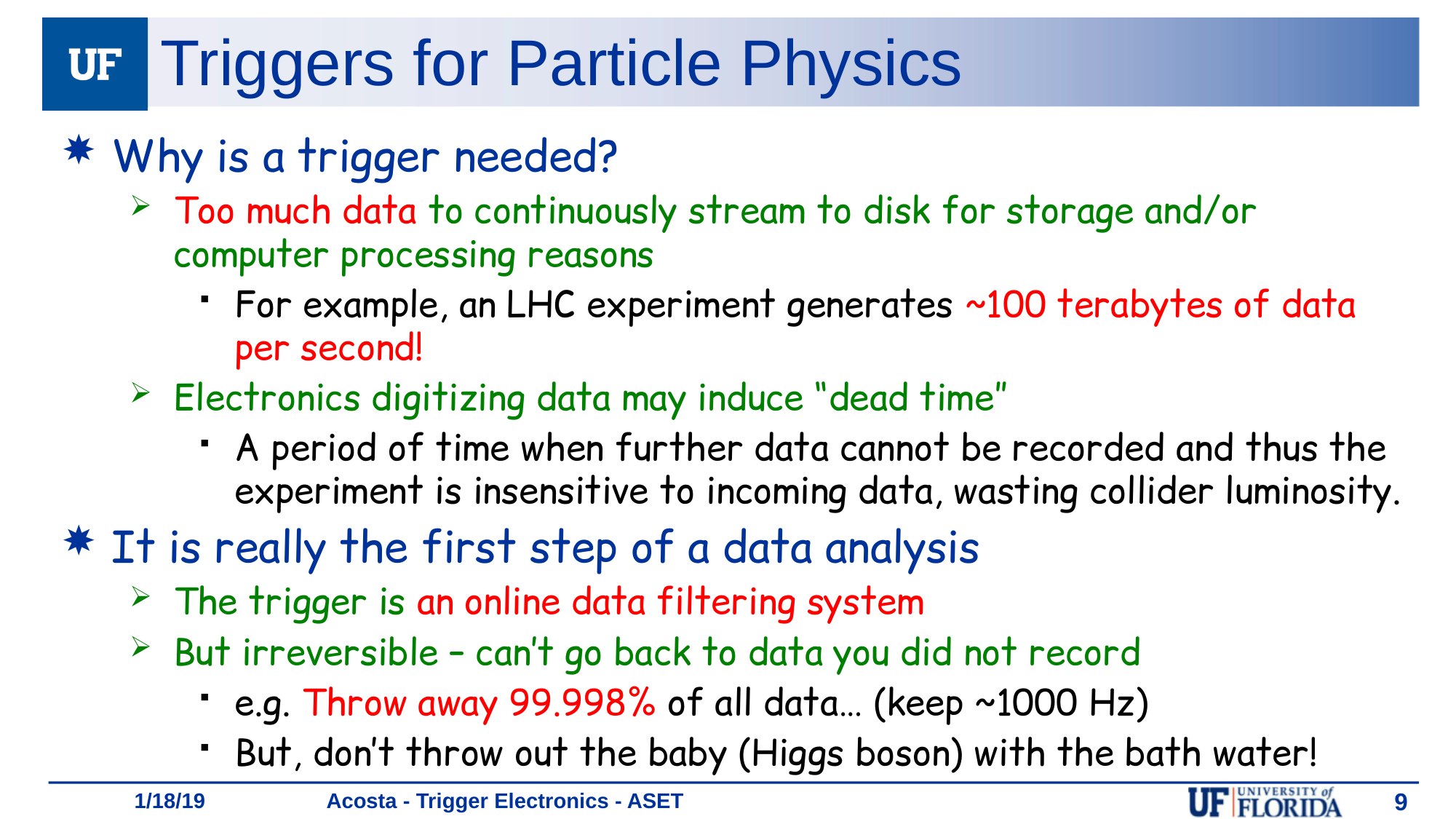

# Triggers for Particle Physics
Why is a trigger needed?
Too much data to continuously stream to disk for storage and/or computer processing reasons
For example, an LHC experiment generates ~100 terabytes of data per second!
Electronics digitizing data may induce “dead time”
A period of time when further data cannot be recorded and thus the experiment is insensitive to incoming data, wasting collider luminosity.
It is really the first step of a data analysis
The trigger is an online data filtering system
But irreversible – can’t go back to data you did not record
e.g. Throw away 99.998% of all data… (keep ~1000 Hz)
But, don’t throw out the baby (Higgs boson) with the bath water!

Acosta - Trigger Electronics - ASET
9
1/18/19